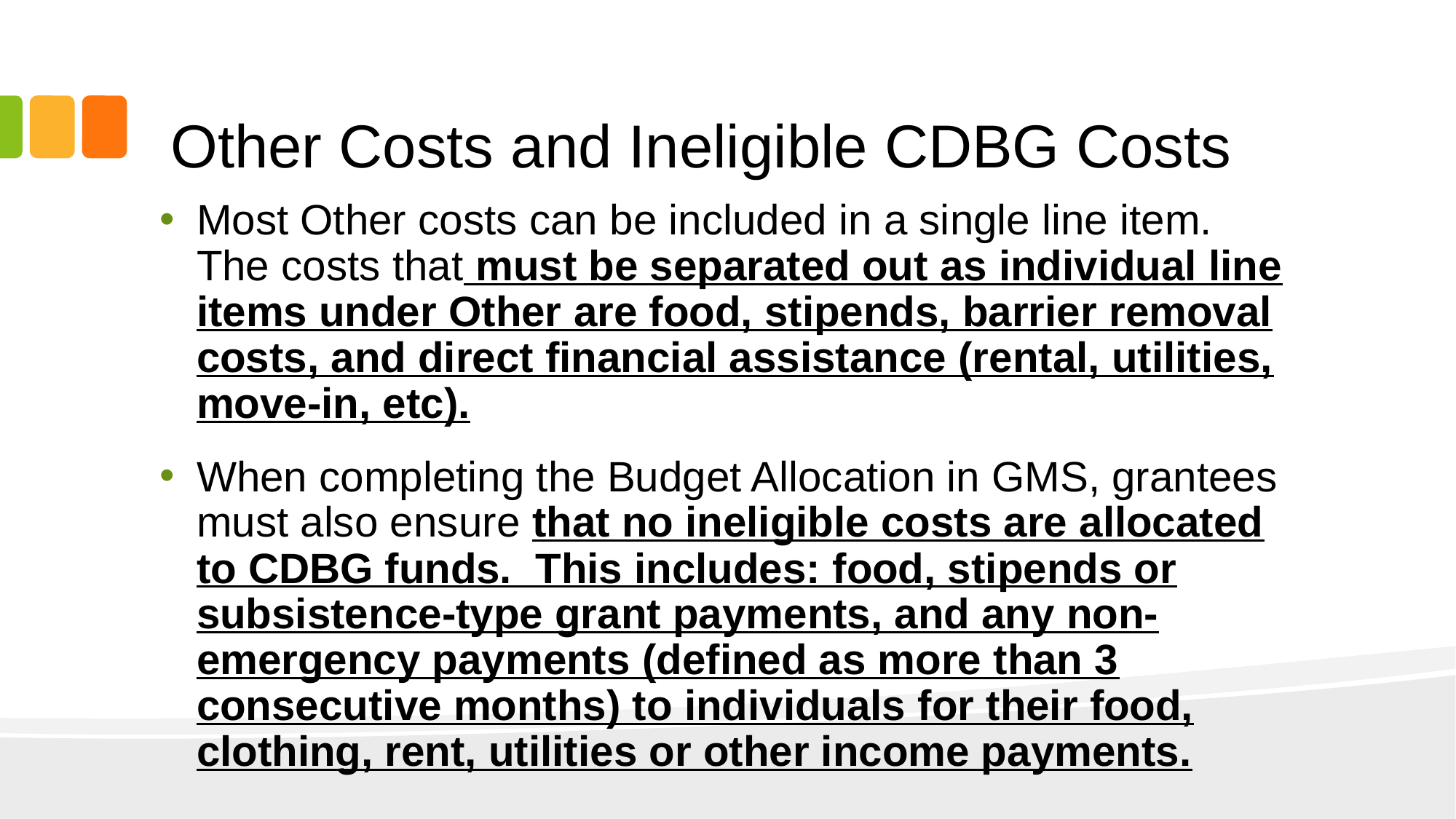

# Other Costs and Ineligible CDBG Costs
Most Other costs can be included in a single line item. The costs that must be separated out as individual line items under Other are food, stipends, barrier removal costs, and direct financial assistance (rental, utilities, move-in, etc).
When completing the Budget Allocation in GMS, grantees must also ensure that no ineligible costs are allocated to CDBG funds.  This includes: food, stipends or subsistence-type grant payments, and any non-emergency payments (defined as more than 3 consecutive months) to individuals for their food, clothing, rent, utilities or other income payments.